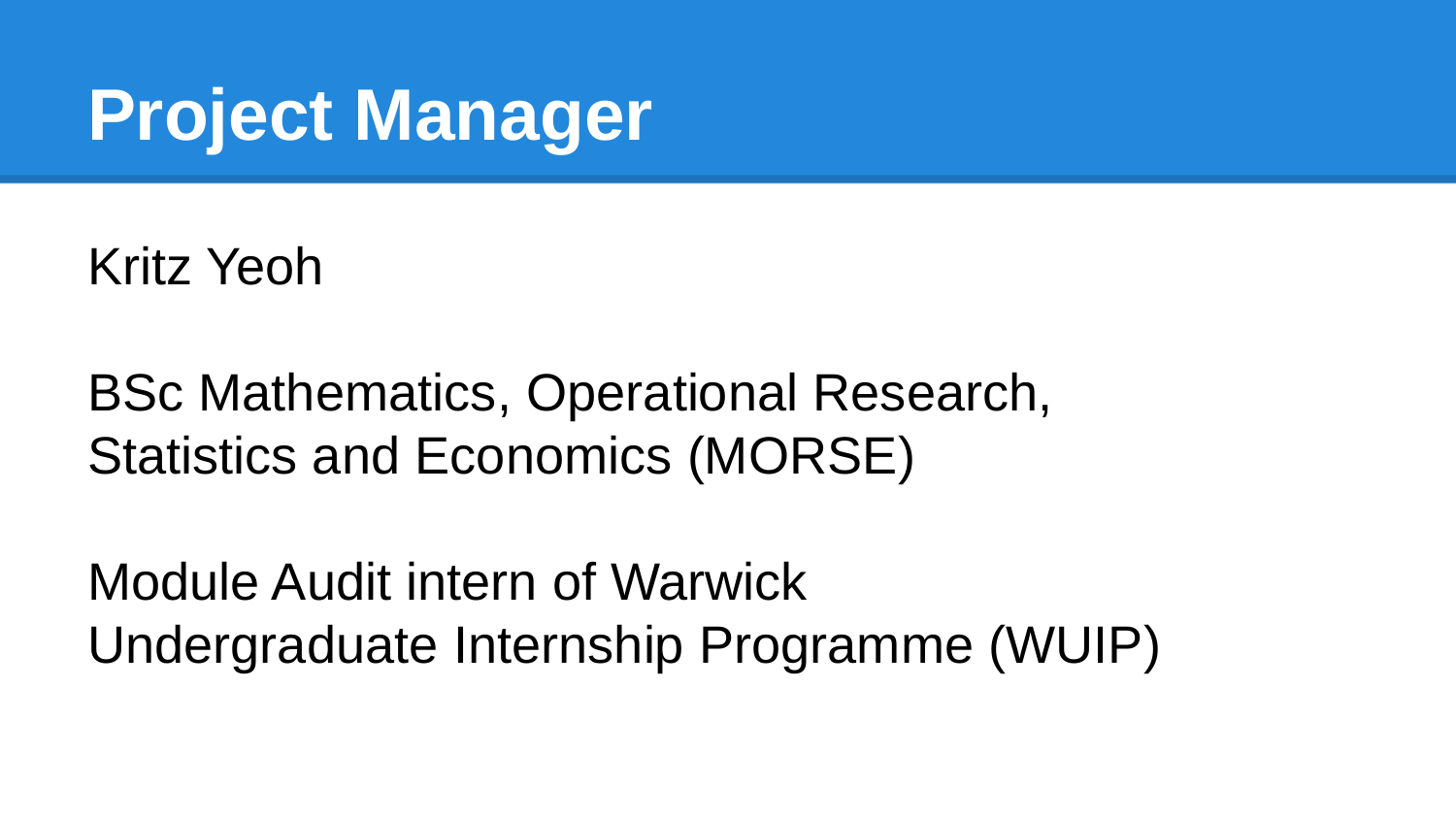

# Project Manager
Kritz Yeoh

BSc Mathematics, Operational Research, Statistics and Economics (MORSE)

Module Audit intern of Warwick Undergraduate Internship Programme (WUIP)